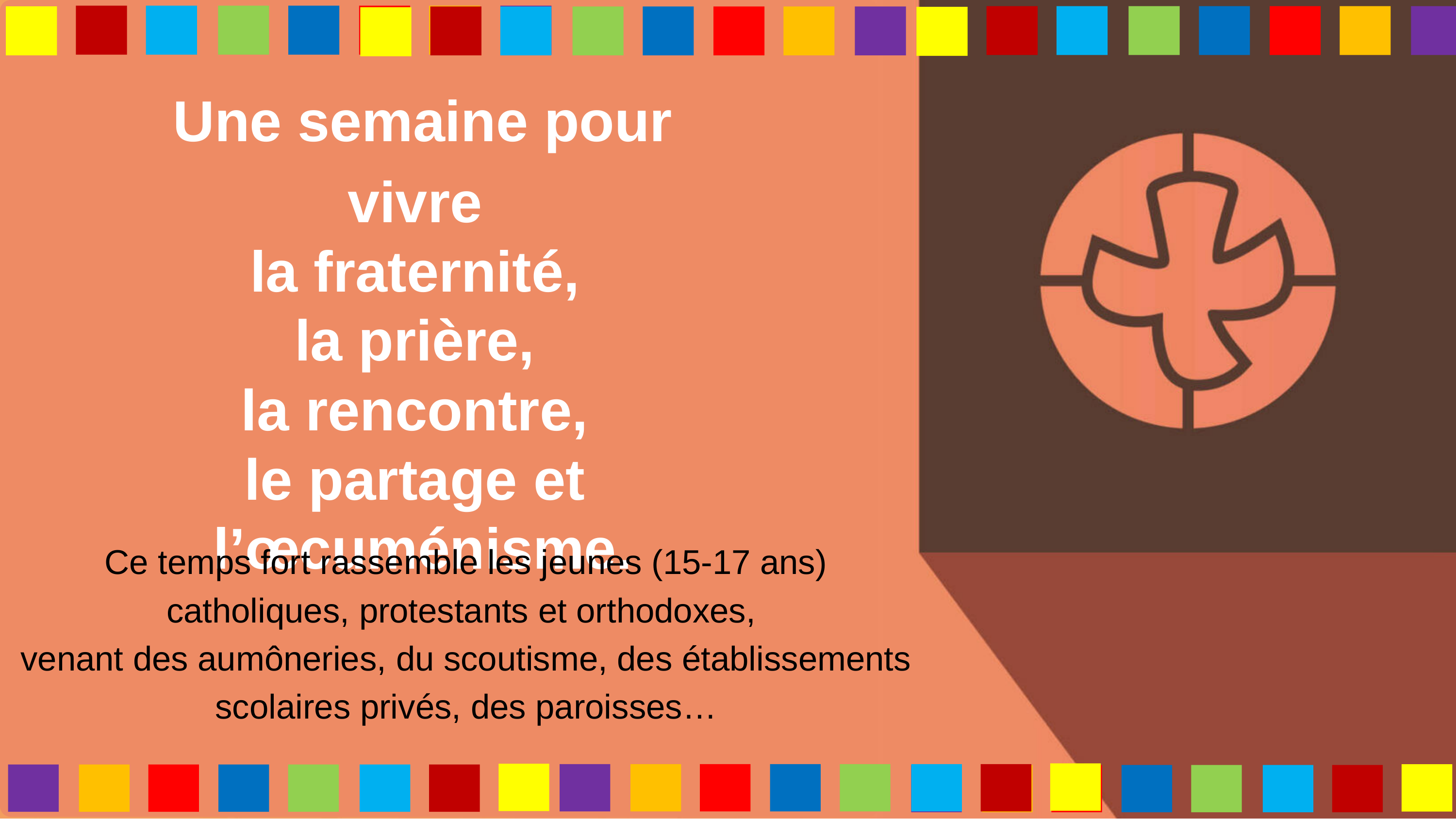

Une semaine pour vivre
la fraternité,
la prière,
la rencontre,
le partage et
l’œcuménisme.
Ce temps fort rassemble les jeunes (15-17 ans)
catholiques, protestants et orthodoxes,
venant des aumôneries, du scoutisme, des établissements scolaires privés, des paroisses…